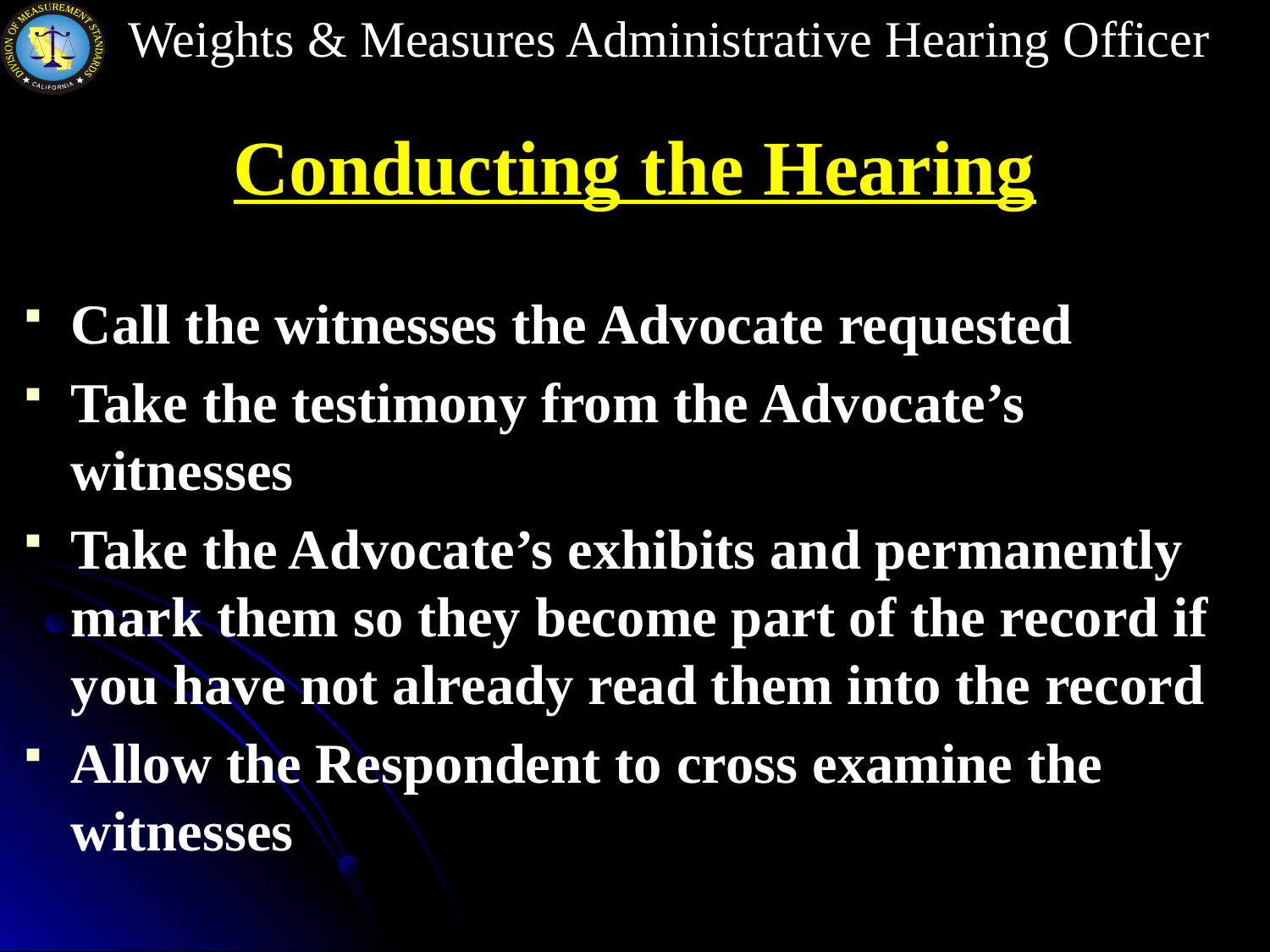

# Conducting the Hearing
Call the witnesses the Advocate requested
Take the testimony from the Advocate’s witnesses
Take the Advocate’s exhibits and permanently mark them so they become part of the record if you have not already read them into the record
Allow the Respondent to cross examine the witnesses